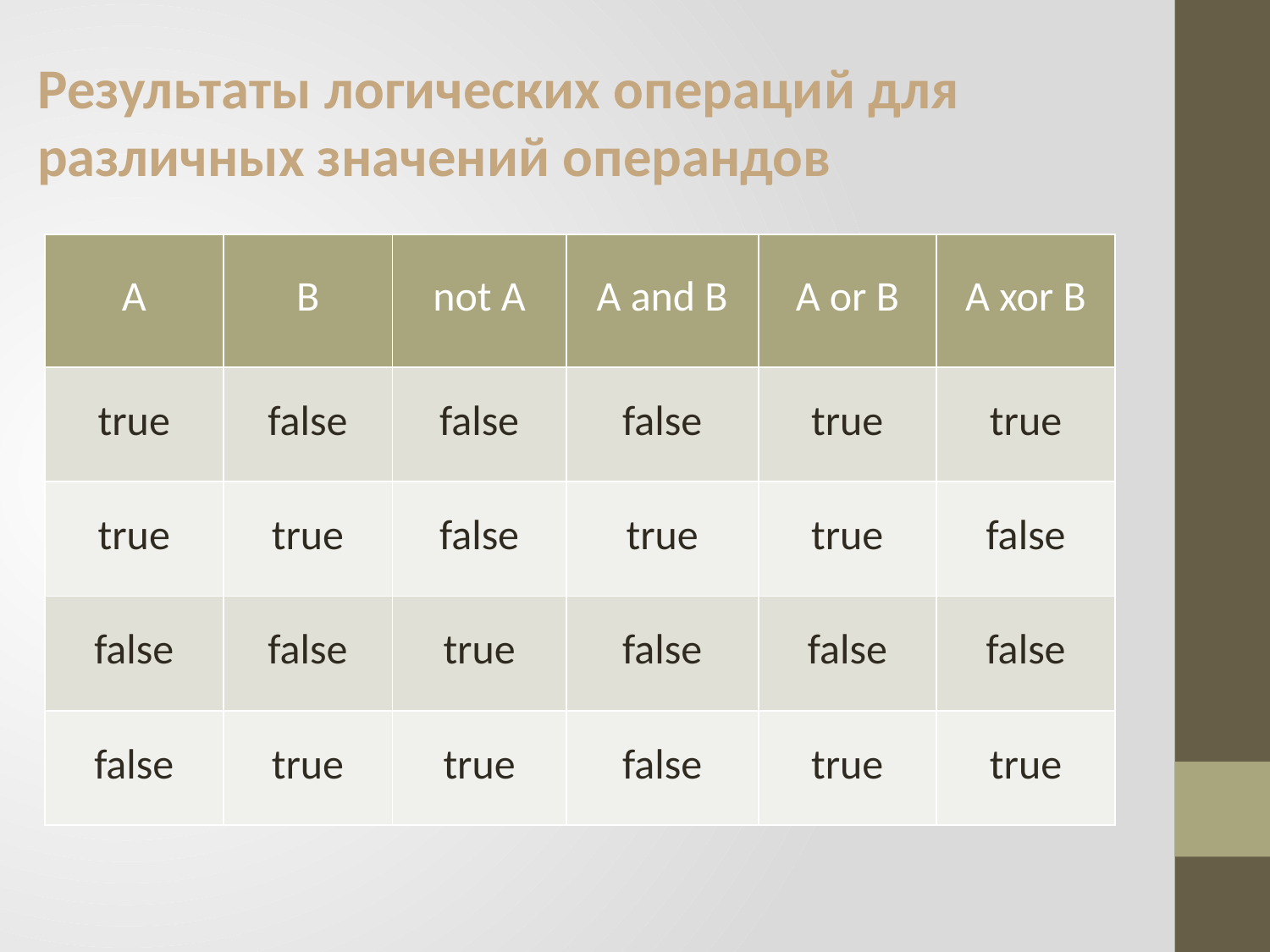

Результаты логических операций для различных значений операндов

| A | B | not A | A and B | A or B | A xor B |
| --- | --- | --- | --- | --- | --- |
| true | false | false | false | true | true |
| true | true | false | true | true | false |
| false | false | true | false | false | false |
| false | true | true | false | true | true |